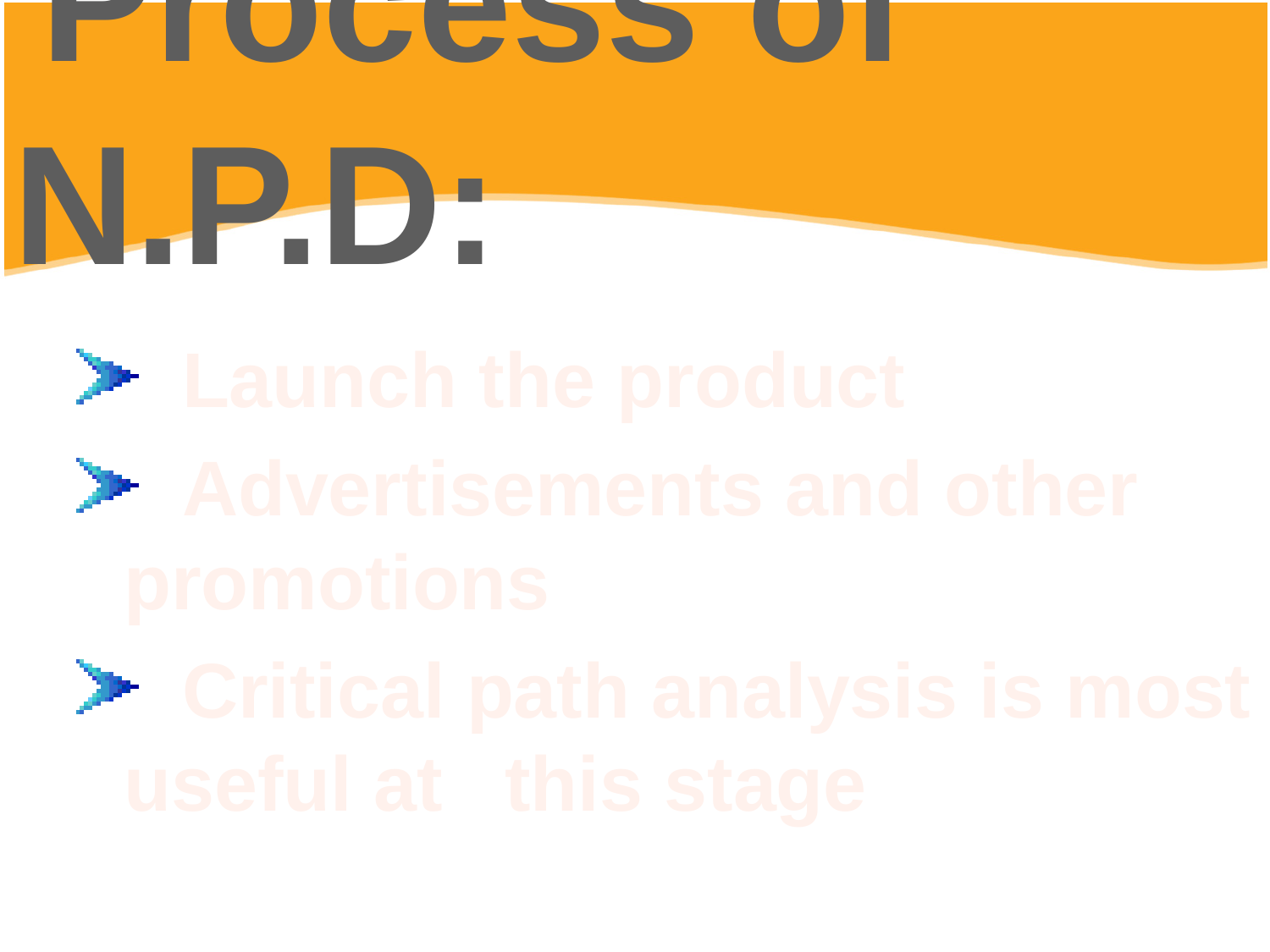

# Process of N.P.D:
  Launch the product
  Advertisements and other promotions
  Critical path analysis is most useful at 	this stage